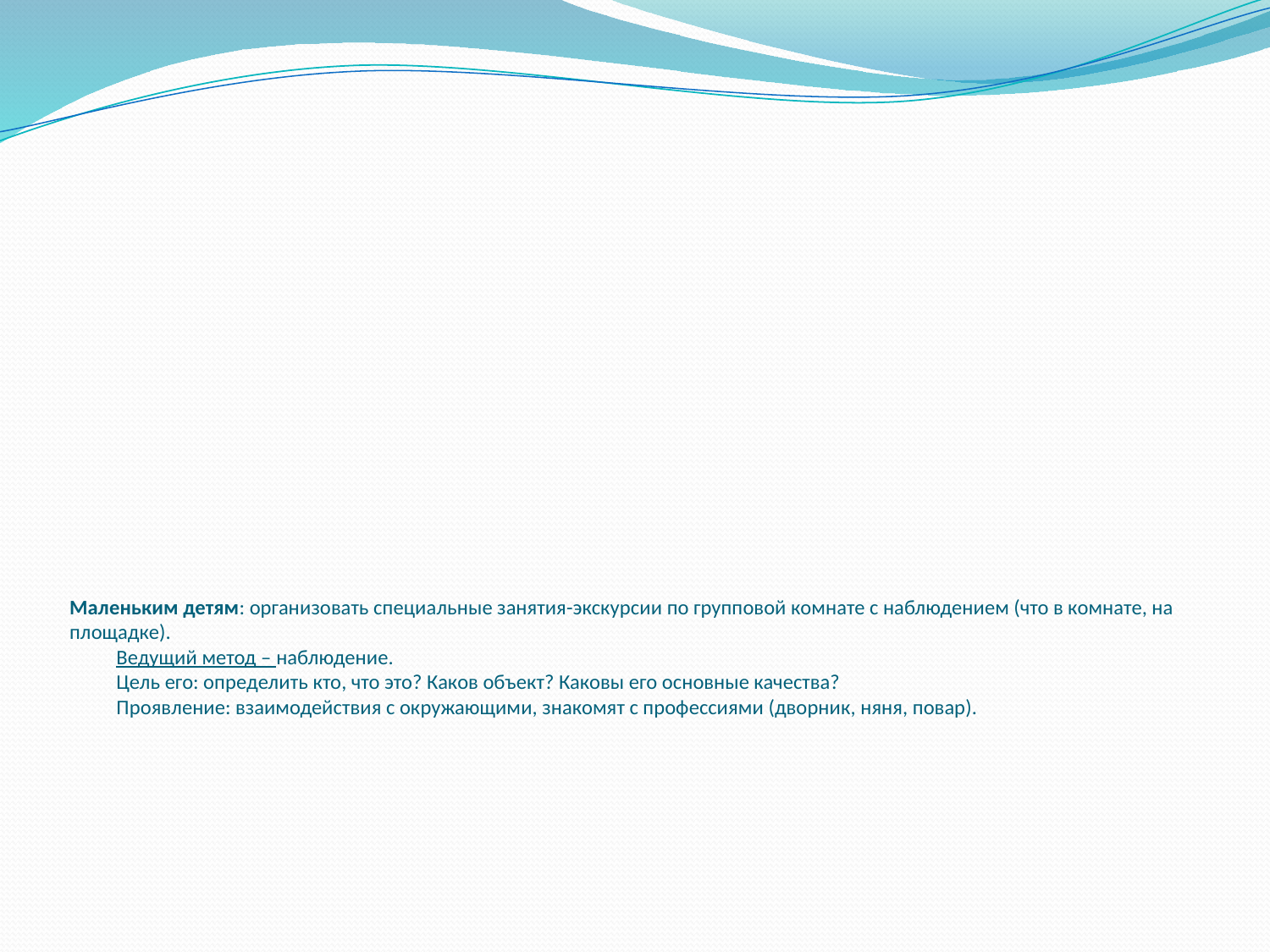

# Маленьким детям: организовать специальные занятия-экскурсии по групповой комнате с наблюдением (что в комнате, на площадке). Ведущий метод – наблюдение. Цель его: определить кто, что это? Каков объект? Каковы его основные качества? Проявление: взаимодействия с окружающими, знакомят с профессиями (дворник, няня, повар).